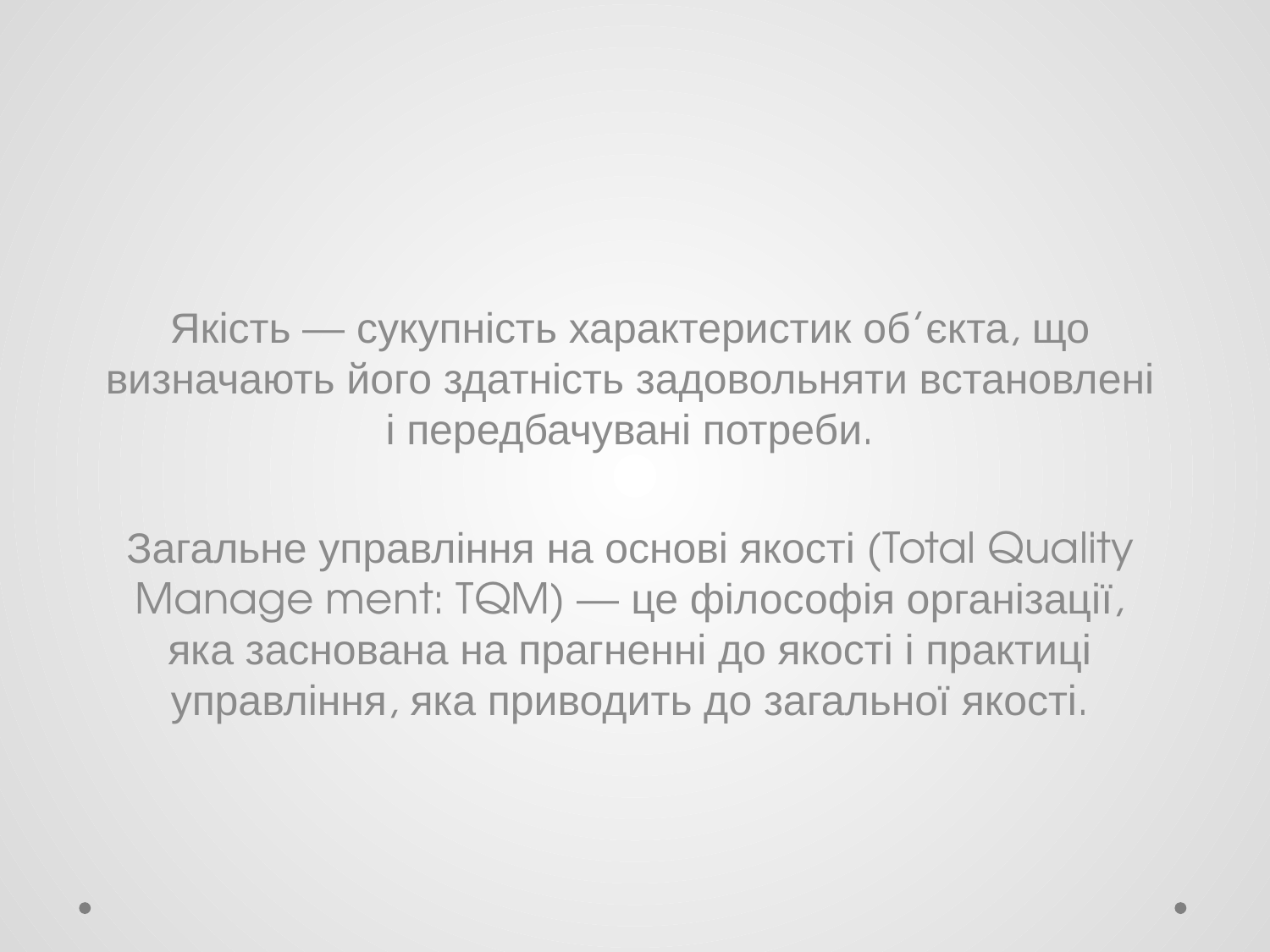

Якість — сукупність характеристик об’єкта, що визначають його здатність задовольняти встановлені і передбачувані потреби.

Загальне управління на основі якості (Total Quality Manage ment: TQM) — це філософія організації, яка заснована на прагненні до якості і практиці управління, яка приводить до загальної якості.